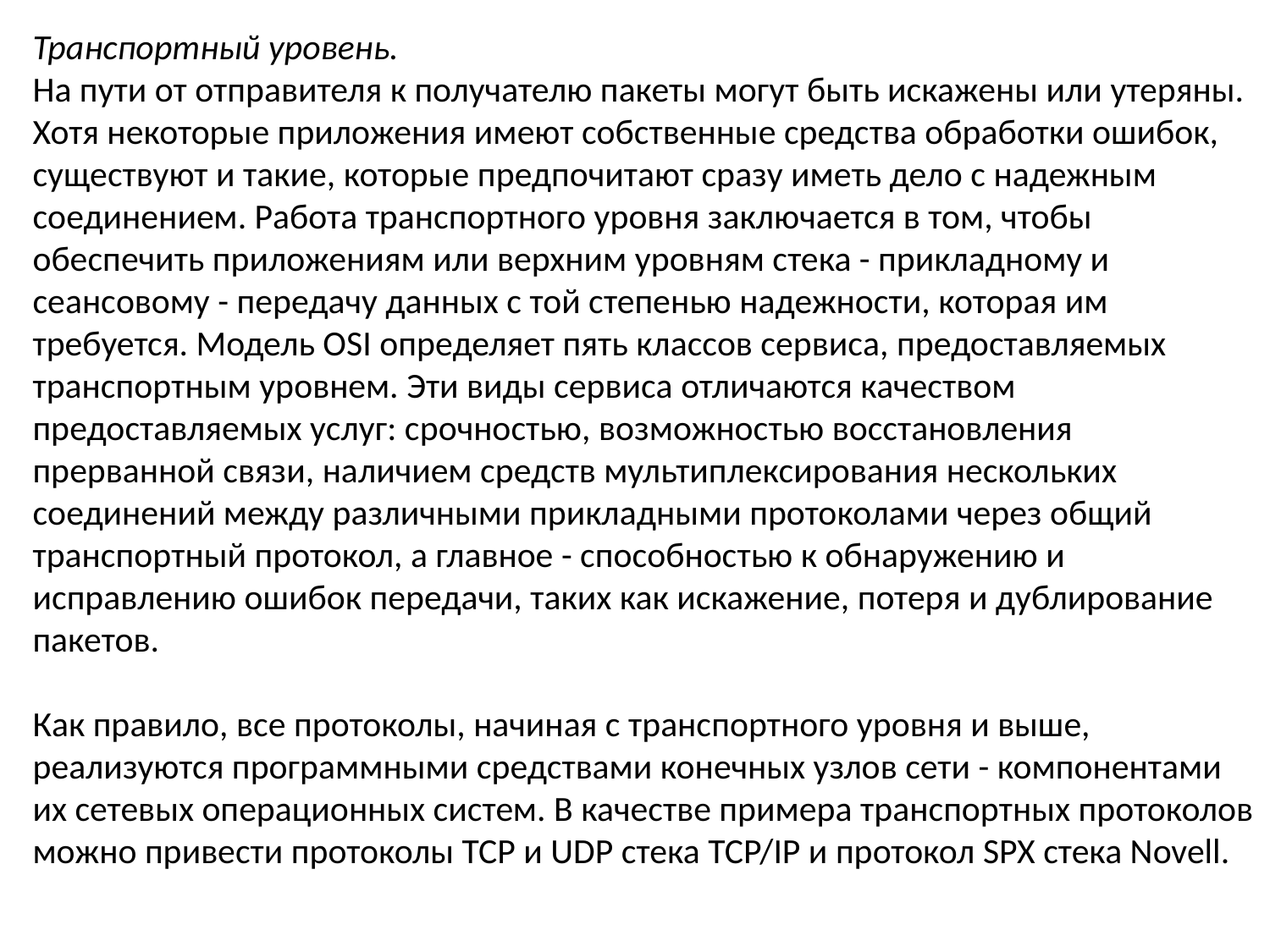

Транспортный уровень.
На пути от отправителя к получателю пакеты могут быть искажены или утеряны. Хотя некоторые приложения имеют собственные средства обработки ошибок, существуют и такие, которые предпочитают сразу иметь дело с надежным соединением. Работа транспортного уровня заключается в том, чтобы обеспечить приложениям или верхним уровням стека - прикладному и сеансовому - передачу данных с той степенью надежности, которая им требуется. Модель OSI определяет пять классов сервиса, предоставляемых транспортным уровнем. Эти виды сервиса отличаются качеством предоставляемых услуг: срочностью, возможностью восстановления прерванной связи, наличием средств мультиплексирования нескольких соединений между различными прикладными протоколами через общий транспортный протокол, а главное - способностью к обнаружению и исправлению ошибок передачи, таких как искажение, потеря и дублирование пакетов.

Как правило, все протоколы, начиная с транспортного уровня и выше, реализуются программными средствами конечных узлов сети - компонентами их сетевых операционных систем. В качестве примера транспортных протоколов можно привести протоколы TCP и UDP стека TCP/IP и протокол SPX стека Novell.